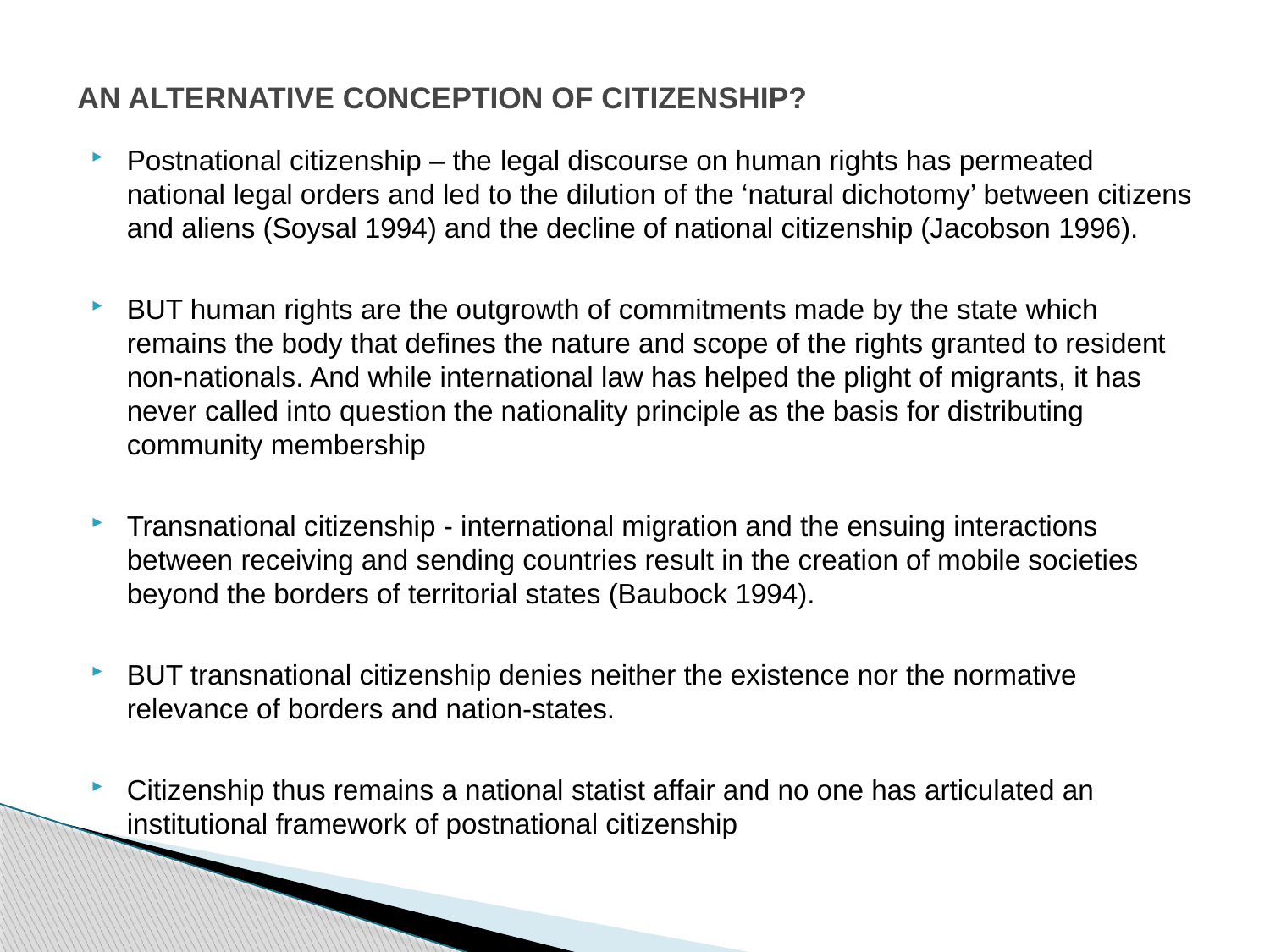

# AN ALTERNATIVE CONCEPTION OF CITIZENSHIP?
Postnational citizenship – the legal discourse on human rights has permeated national legal orders and led to the dilution of the ‘natural dichotomy’ between citizens and aliens (Soysal 1994) and the decline of national citizenship (Jacobson 1996).

BUT human rights are the outgrowth of commitments made by the state which remains the body that defines the nature and scope of the rights granted to resident non-nationals. And while international law has helped the plight of migrants, it has never called into question the nationality principle as the basis for distributing community membership

Transnational citizenship - international migration and the ensuing interactions between receiving and sending countries result in the creation of mobile societies beyond the borders of territorial states (Baubock 1994).

BUT transnational citizenship denies neither the existence nor the normative relevance of borders and nation-states.

Citizenship thus remains a national statist affair and no one has articulated an institutional framework of postnational citizenship